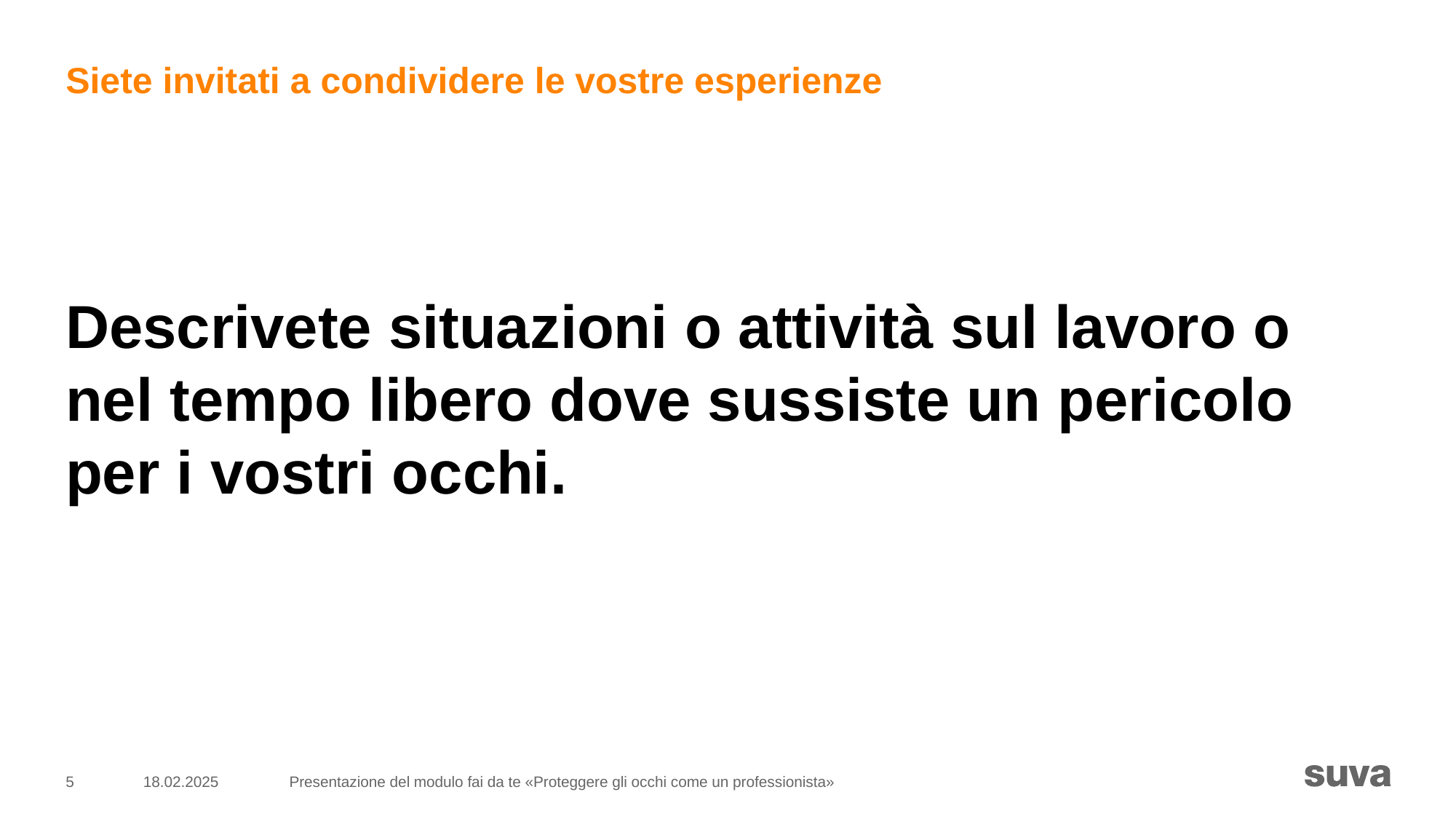

# Siete invitati a condividere le vostre esperienze

Descrivete situazioni o attività sul lavoro o nel tempo libero dove sussiste un pericolo per i vostri occhi.
5
18.02.2025
Presentazione del modulo fai da te «Proteggere gli occhi come un professionista»